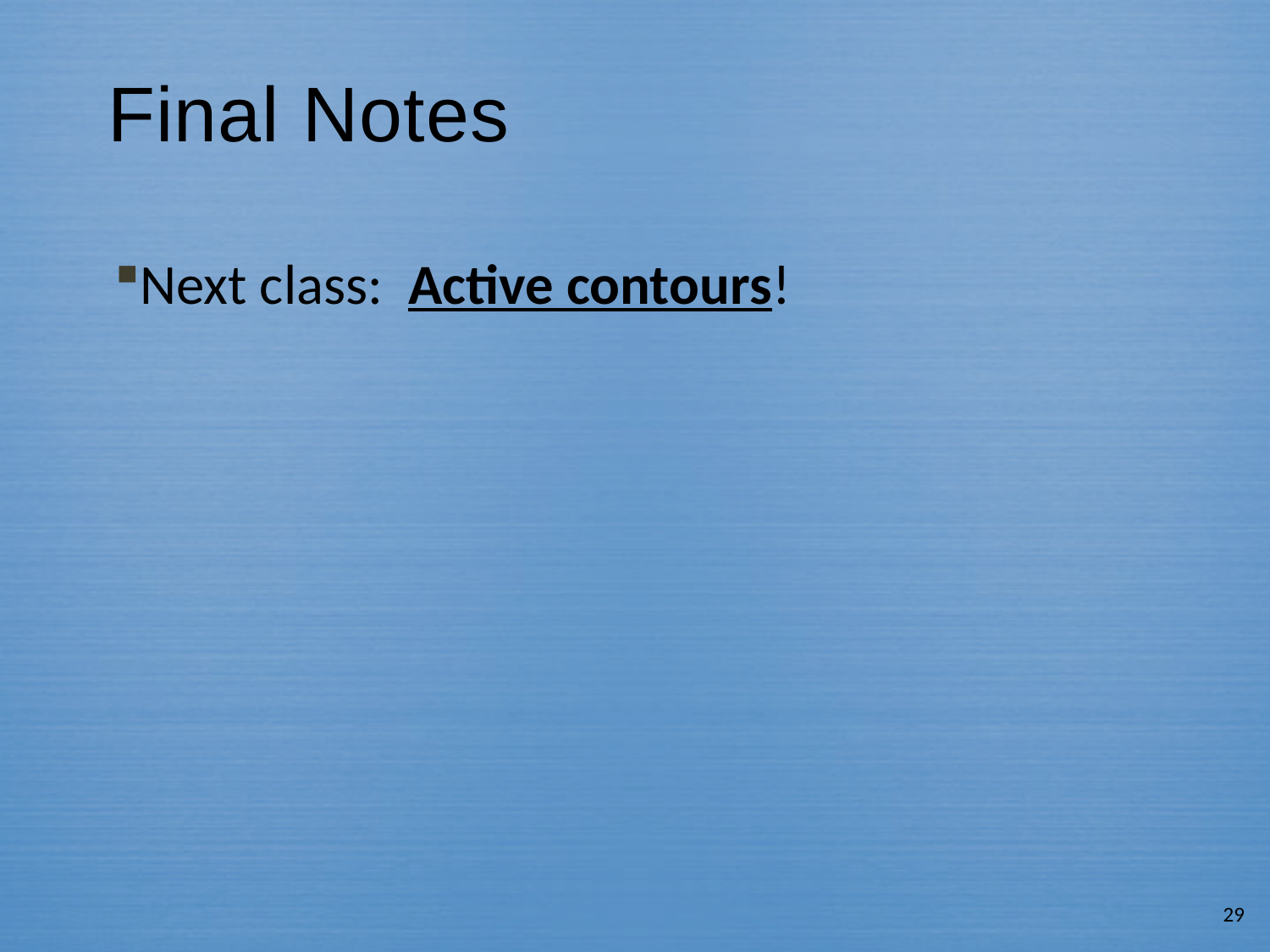

# Final Notes
Next class:  Active contours!
29